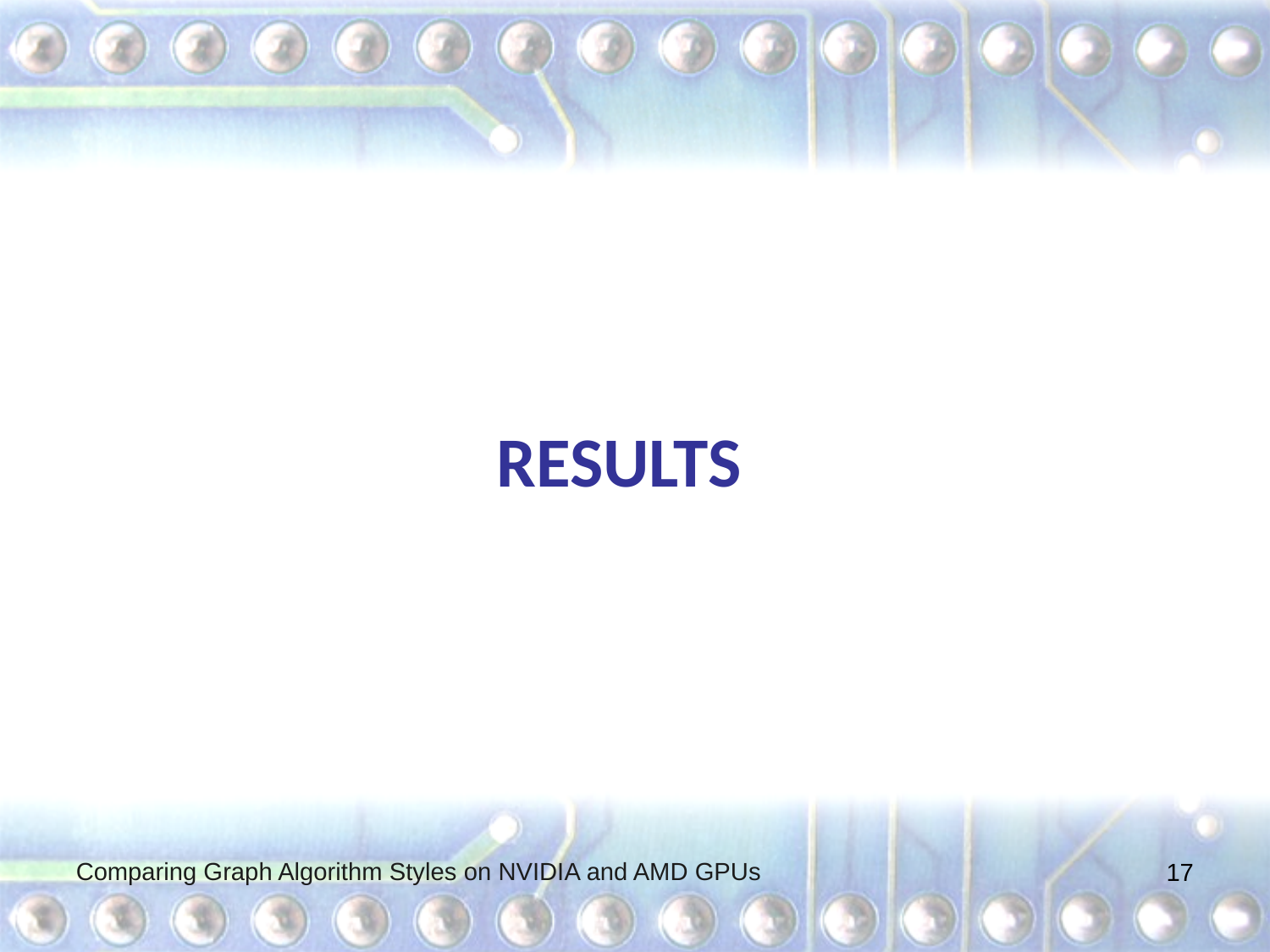

RESULTS
Comparing Graph Algorithm Styles on NVIDIA and AMD GPUs
17